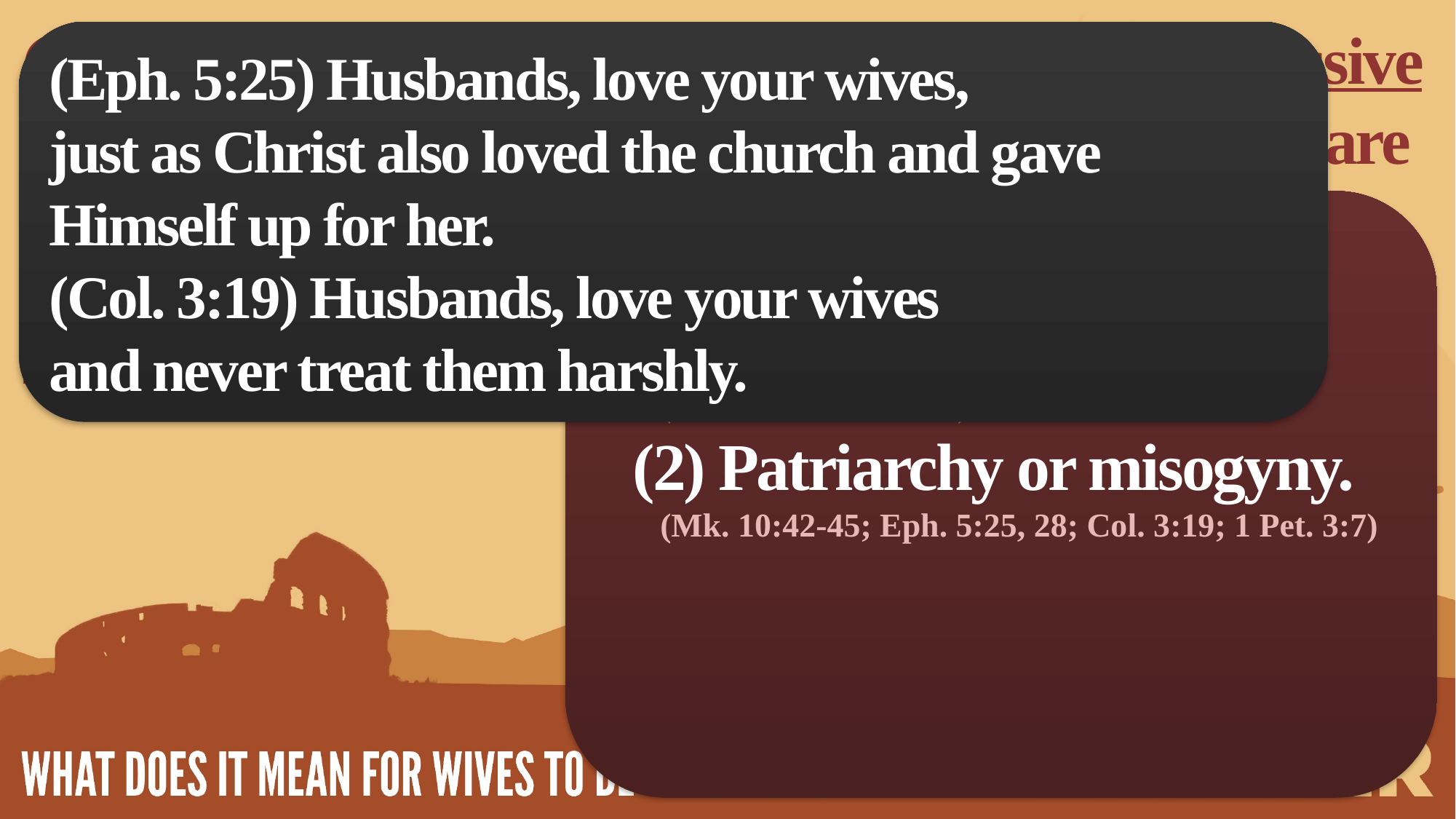

(1 Pet. 3:1) In the same way, you wives, be submissive to your own husbands so that even if any of them are disobedient to the word, they may be won without a word by the behavior of their wives,
2 as they observe your chaste and respectful behavior.
(Eph. 5:25) Husbands, love your wives,
just as Christ also loved the church and gave Himself up for her.
(Col. 3:19) Husbands, love your wives
and never treat them harshly.
Submission is NOT…
(1) Inequality.
(Gal. 3:28; Gen. 1:27)
(2) Patriarchy or misogyny.
(Mk. 10:42-45; Eph. 5:25, 28; Col. 3:19; 1 Pet. 3:7)